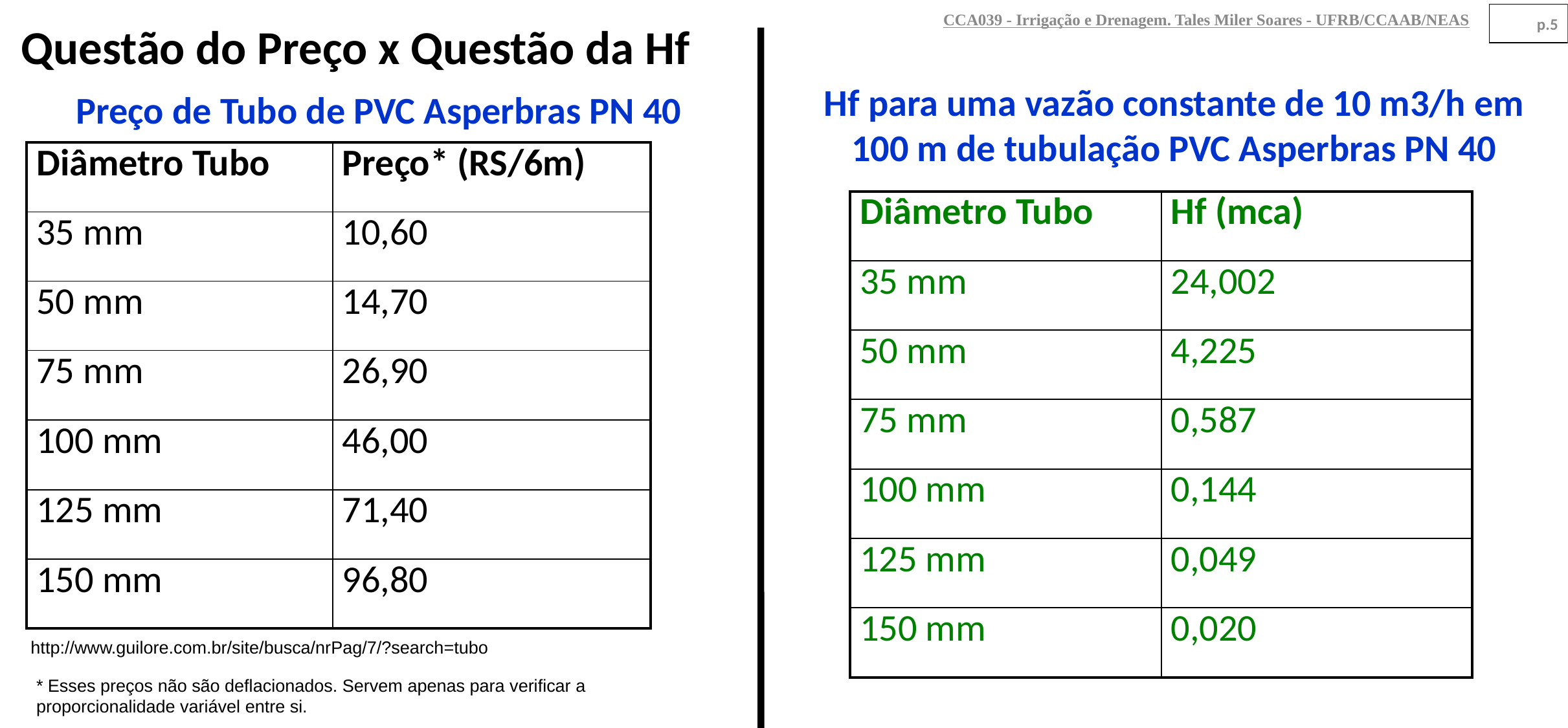

CCA039 - Irrigação e Drenagem. Tales Miler Soares - UFRB/CCAAB/NEAS
p.5
Questão do Preço x Questão da Hf

Hf para uma vazão constante de 10 m3/h em 100 m de tubulação PVC Asperbras PN 40
Preço de Tubo de PVC Asperbras PN 40
| Diâmetro Tubo | Preço\* (RS/6m) |
| --- | --- |
| 35 mm | 10,60 |
| 50 mm | 14,70 |
| 75 mm | 26,90 |
| 100 mm | 46,00 |
| 125 mm | 71,40 |
| 150 mm | 96,80 |
| Diâmetro Tubo | Hf (mca) |
| --- | --- |
| 35 mm | 24,002 |
| 50 mm | 4,225 |
| 75 mm | 0,587 |
| 100 mm | 0,144 |
| 125 mm | 0,049 |
| 150 mm | 0,020 |
http://www.guilore.com.br/site/busca/nrPag/7/?search=tubo
* Esses preços não são deflacionados. Servem apenas para verificar a proporcionalidade variável entre si.